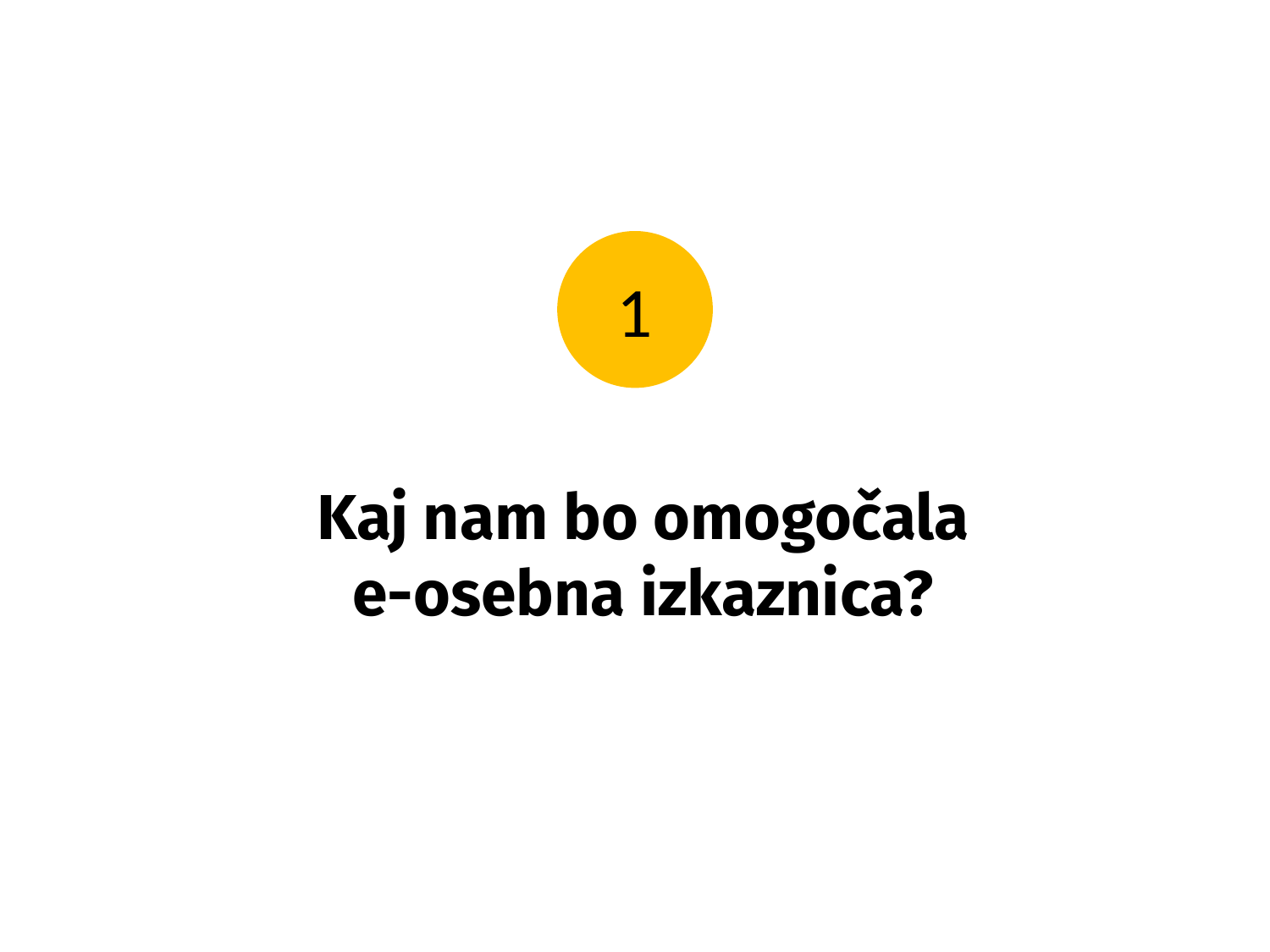

1
Kaj nam bo omogočala
e-osebna izkaznica?